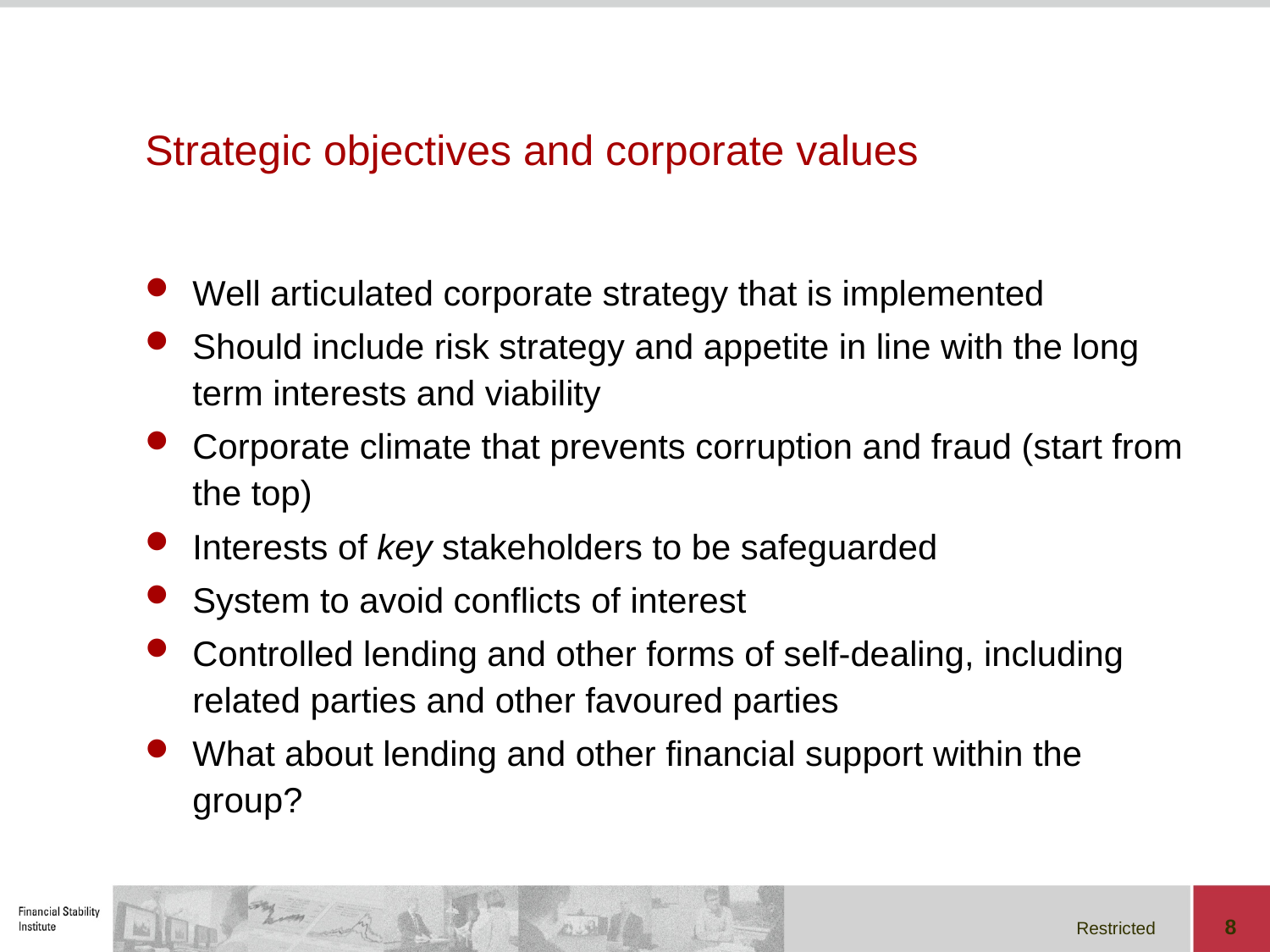

# Strategic objectives and corporate values
Well articulated corporate strategy that is implemented
Should include risk strategy and appetite in line with the long term interests and viability
Corporate climate that prevents corruption and fraud (start from the top)
Interests of key stakeholders to be safeguarded
System to avoid conflicts of interest
Controlled lending and other forms of self-dealing, including related parties and other favoured parties
What about lending and other financial support within the group?
8